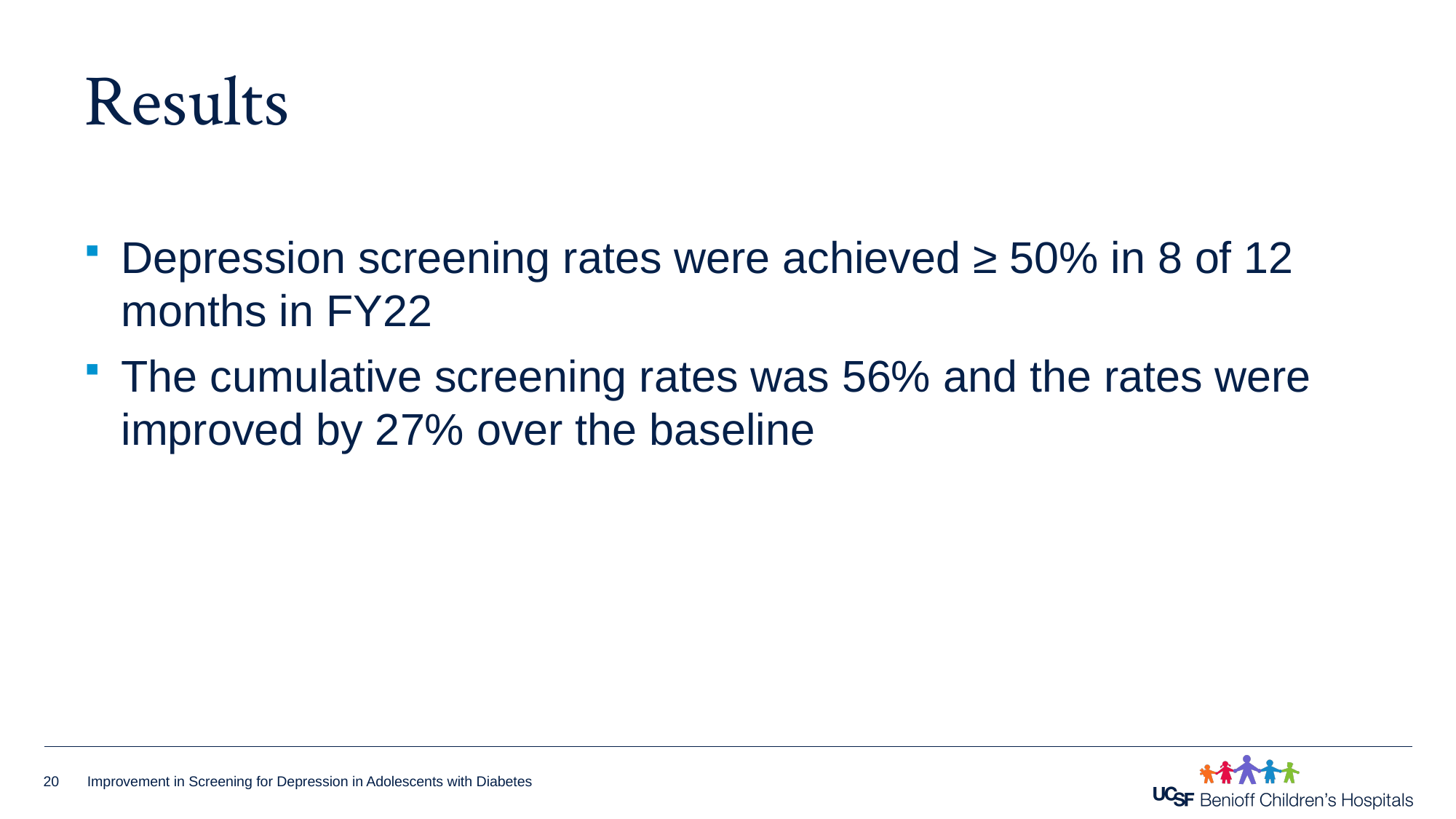

# Results
Depression screening rates were achieved ≥ 50% in 8 of 12 months in FY22
The cumulative screening rates was 56% and the rates were improved by 27% over the baseline

20
Improvement in Screening for Depression in Adolescents with Diabetes